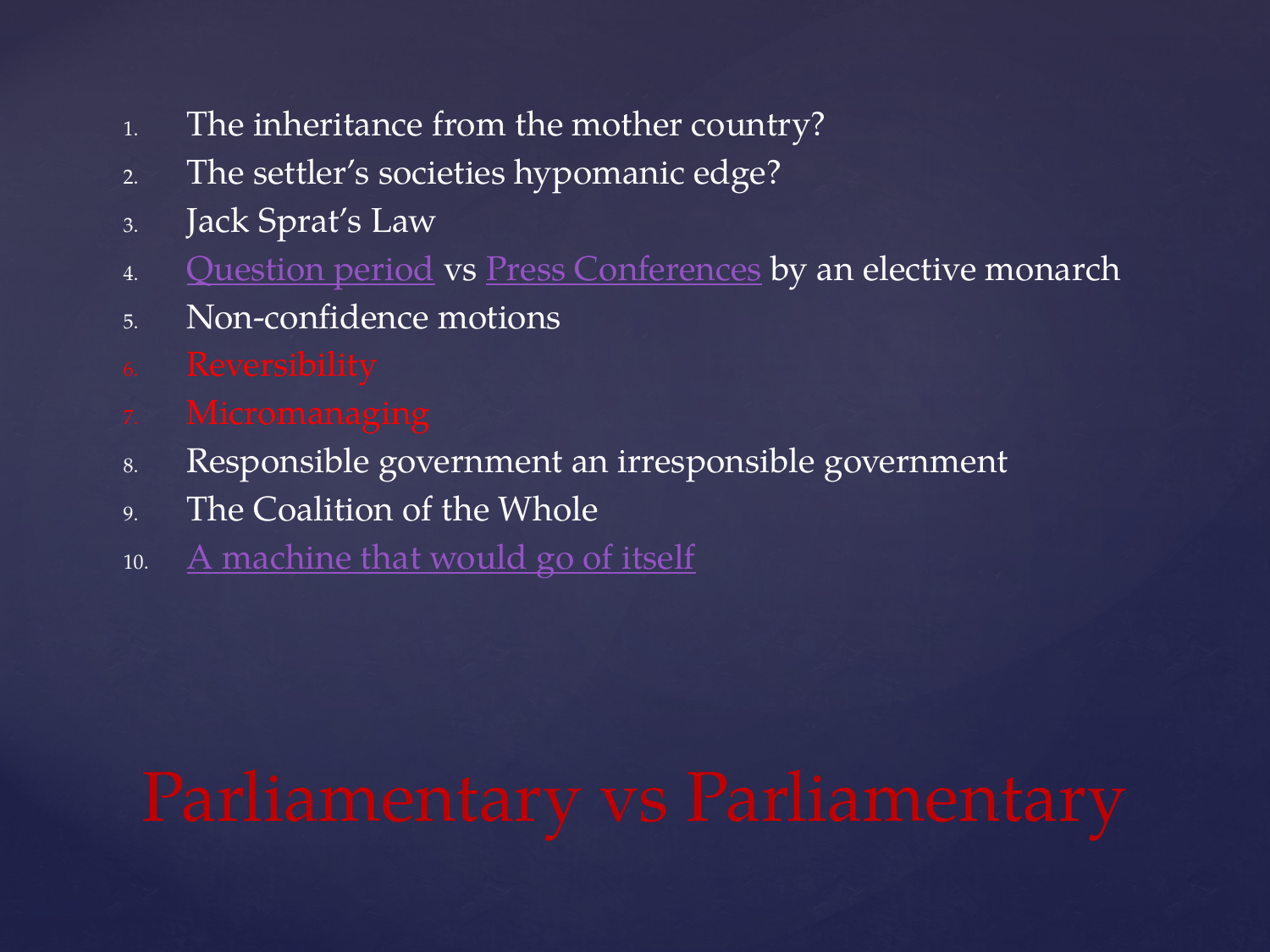

The inheritance from the mother country?
The settler’s societies hypomanic edge?
Jack Sprat’s Law
Question period vs Press Conferences by an elective monarch
Non-confidence motions
Reversibility
Micromanaging
Responsible government an irresponsible government
The Coalition of the Whole
A machine that would go of itself

# Parliamentary vs Parliamentary